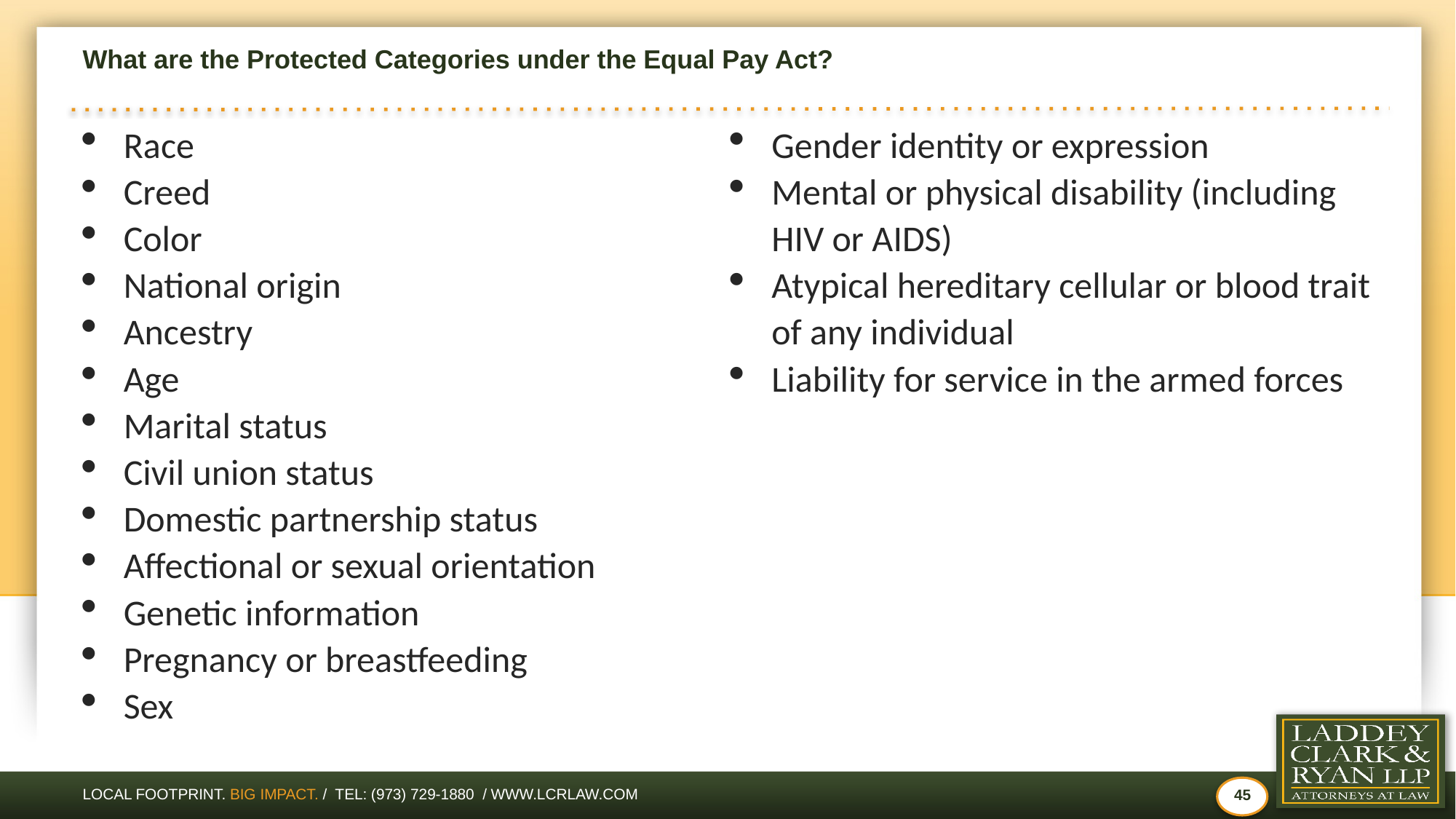

# What are the Protected Categories under the Equal Pay Act?
Race
Creed
Color
National origin
Ancestry
Age
Marital status
Civil union status
Domestic partnership status
Affectional or sexual orientation
Genetic information
Pregnancy or breastfeeding
Sex
Gender identity or expression
Mental or physical disability (including HIV or AIDS)
Atypical hereditary cellular or blood trait of any individual
Liability for service in the armed forces